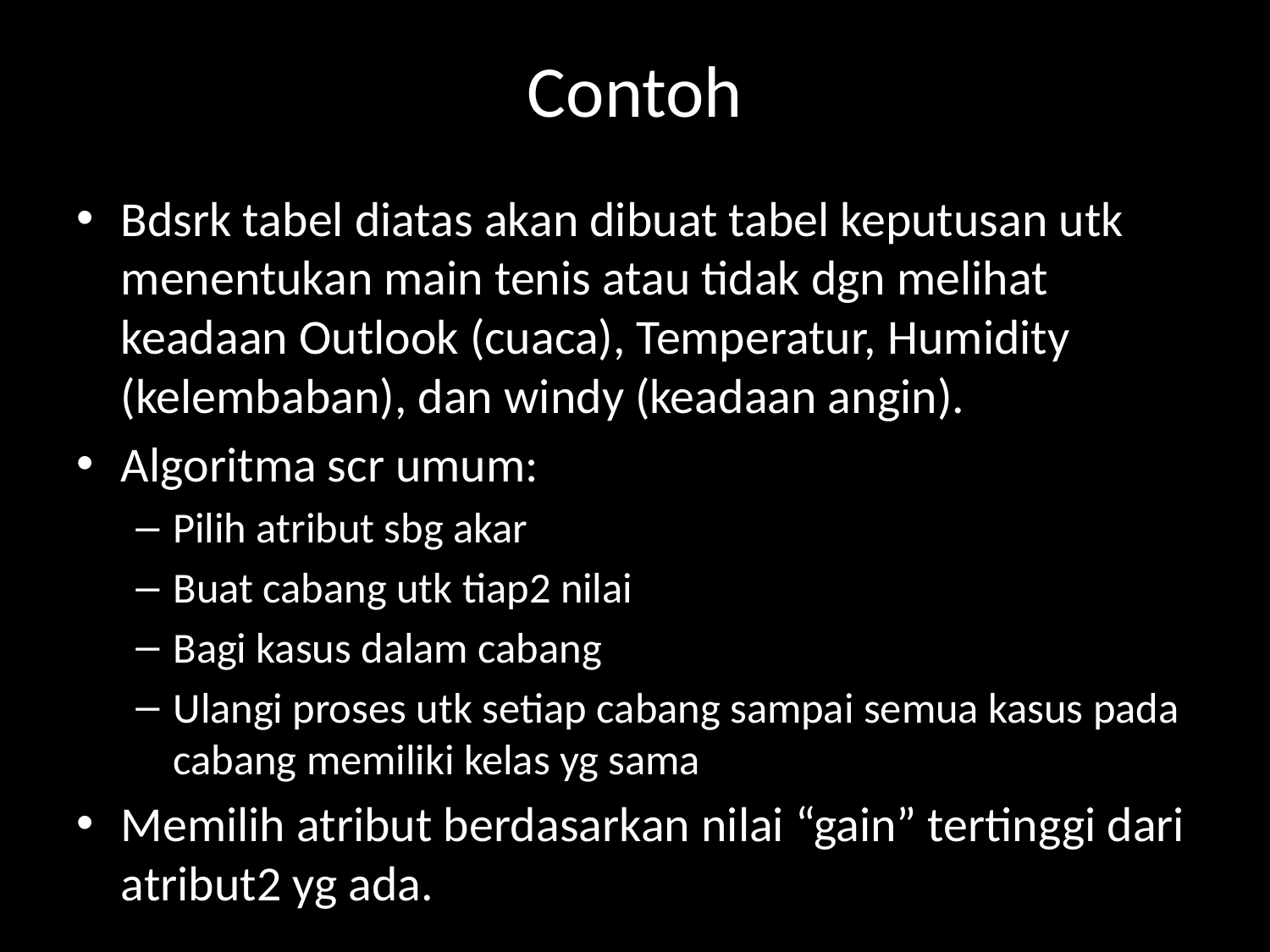

# Contoh
Bdsrk tabel diatas akan dibuat tabel keputusan utk menentukan main tenis atau tidak dgn melihat keadaan Outlook (cuaca), Temperatur, Humidity (kelembaban), dan windy (keadaan angin).
Algoritma scr umum:
Pilih atribut sbg akar
Buat cabang utk tiap2 nilai
Bagi kasus dalam cabang
Ulangi proses utk setiap cabang sampai semua kasus pada cabang memiliki kelas yg sama
Memilih atribut berdasarkan nilai “gain” tertinggi dari atribut2 yg ada.